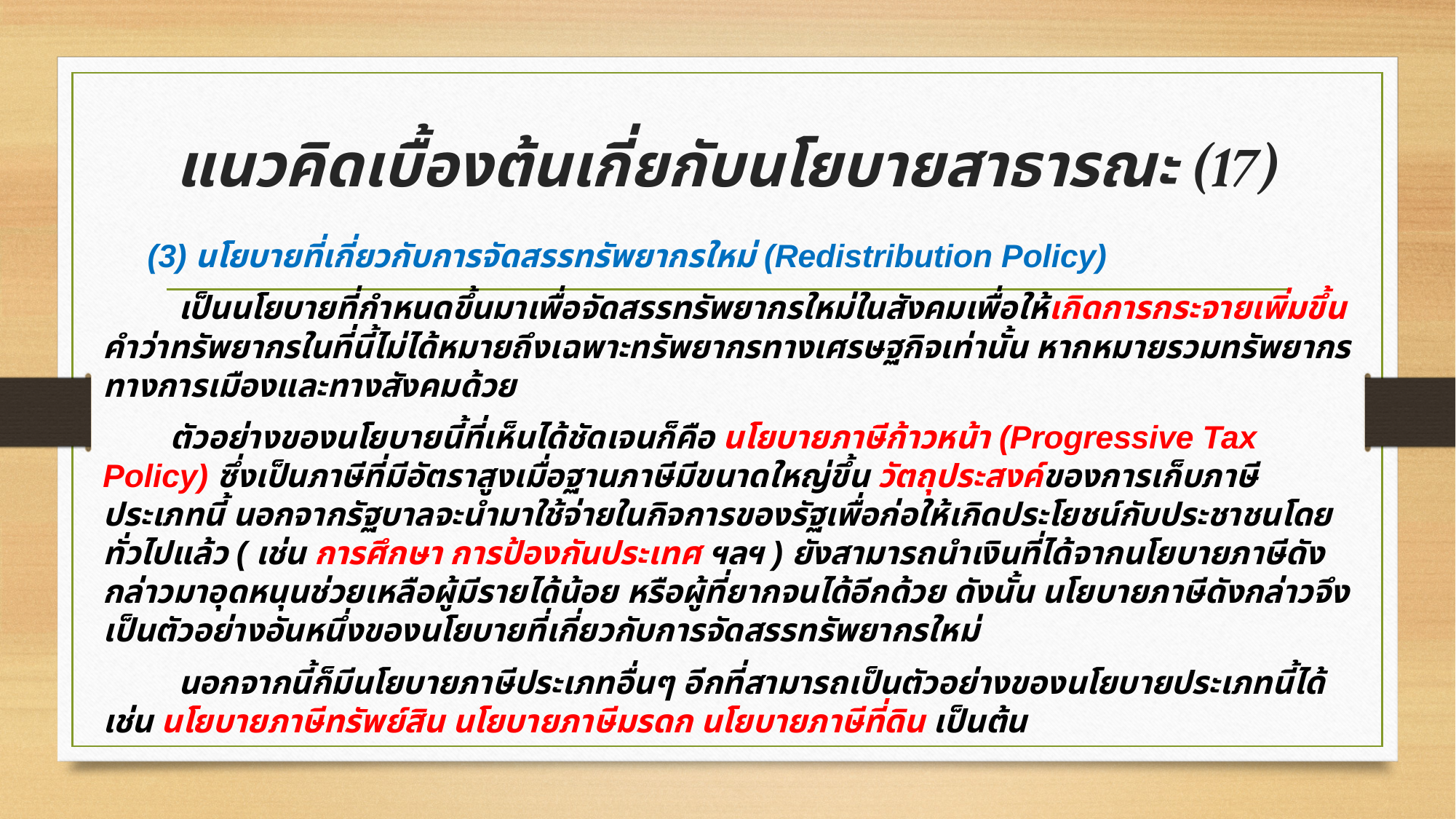

# แนวคิดเบื้องต้นเกี่ยกับนโยบายสาธารณะ (17)
     (3) นโยบายที่เกี่ยวกับการจัดสรรทรัพยากรใหม่ (Redistribution Policy)
         เป็นนโยบายที่กำหนดขึ้นมาเพื่อจัดสรรทรัพยากรใหม่ในสังคมเพื่อให้เกิดการกระจายเพิ่มขึ้น คำว่าทรัพยากรในที่นี้ไม่ได้หมายถึงเฉพาะทรัพยากรทางเศรษฐกิจเท่านั้น หากหมายรวมทรัพยากรทางการเมืองและทางสังคมด้วย
        ตัวอย่างของนโยบายนี้ที่เห็นได้ชัดเจนก็คือ นโยบายภาษีก้าวหน้า (Progressive Tax Policy) ซึ่งเป็นภาษีที่มีอัตราสูงเมื่อฐานภาษีมีขนาดใหญ่ขึ้น วัตถุประสงค์ของการเก็บภาษีประเภทนี้ นอกจากรัฐบาลจะนำมาใช้จ่ายในกิจการของรัฐเพื่อก่อให้เกิดประโยชน์กับประชาชนโดยทั่วไปแล้ว ( เช่น การศึกษา การป้องกันประเทศ ฯลฯ ) ยังสามารถนำเงินที่ได้จากนโยบายภาษีดังกล่าวมาอุดหนุนช่วยเหลือผู้มีรายได้น้อย หรือผู้ที่ยากจนได้อีกด้วย ดังนั้น นโยบายภาษีดังกล่าวจึงเป็นตัวอย่างอันหนึ่งของนโยบายที่เกี่ยวกับการจัดสรรทรัพยากรใหม่
         นอกจากนี้ก็มีนโยบายภาษีประเภทอื่นๆ อีกที่สามารถเป็นตัวอย่างของนโยบายประเภทนี้ได้ เช่น นโยบายภาษีทรัพย์สิน นโยบายภาษีมรดก นโยบายภาษีที่ดิน เป็นต้น